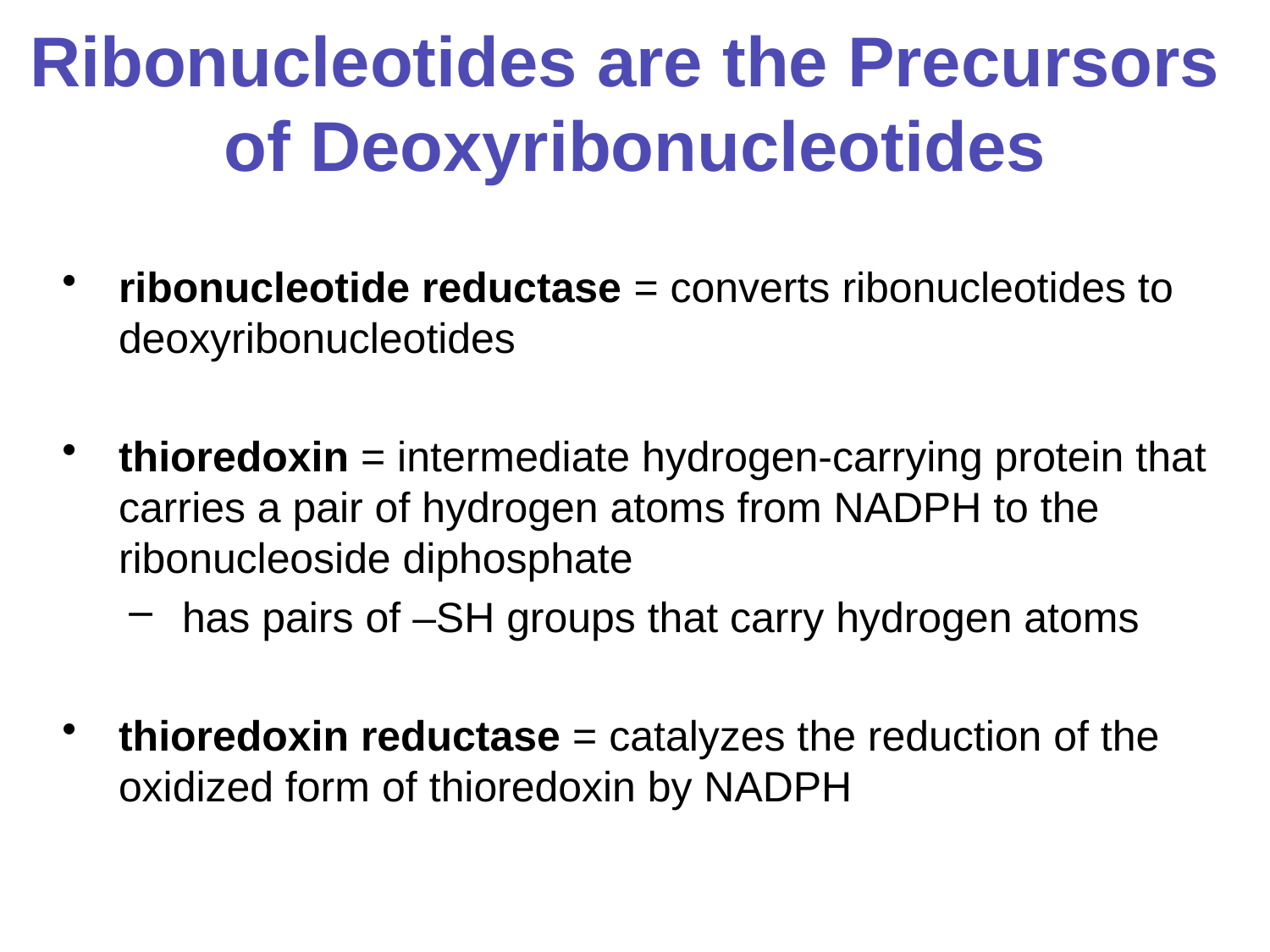

# Ribonucleotides are the Precursors of Deoxyribonucleotides
ribonucleotide reductase = converts ribonucleotides to deoxyribonucleotides

thioredoxin = intermediate hydrogen-carrying protein that carries a pair of hydrogen atoms from NADPH to the ribonucleoside diphosphate
has pairs of –SH groups that carry hydrogen atoms

thioredoxin reductase = catalyzes the reduction of the oxidized form of thioredoxin by NADPH